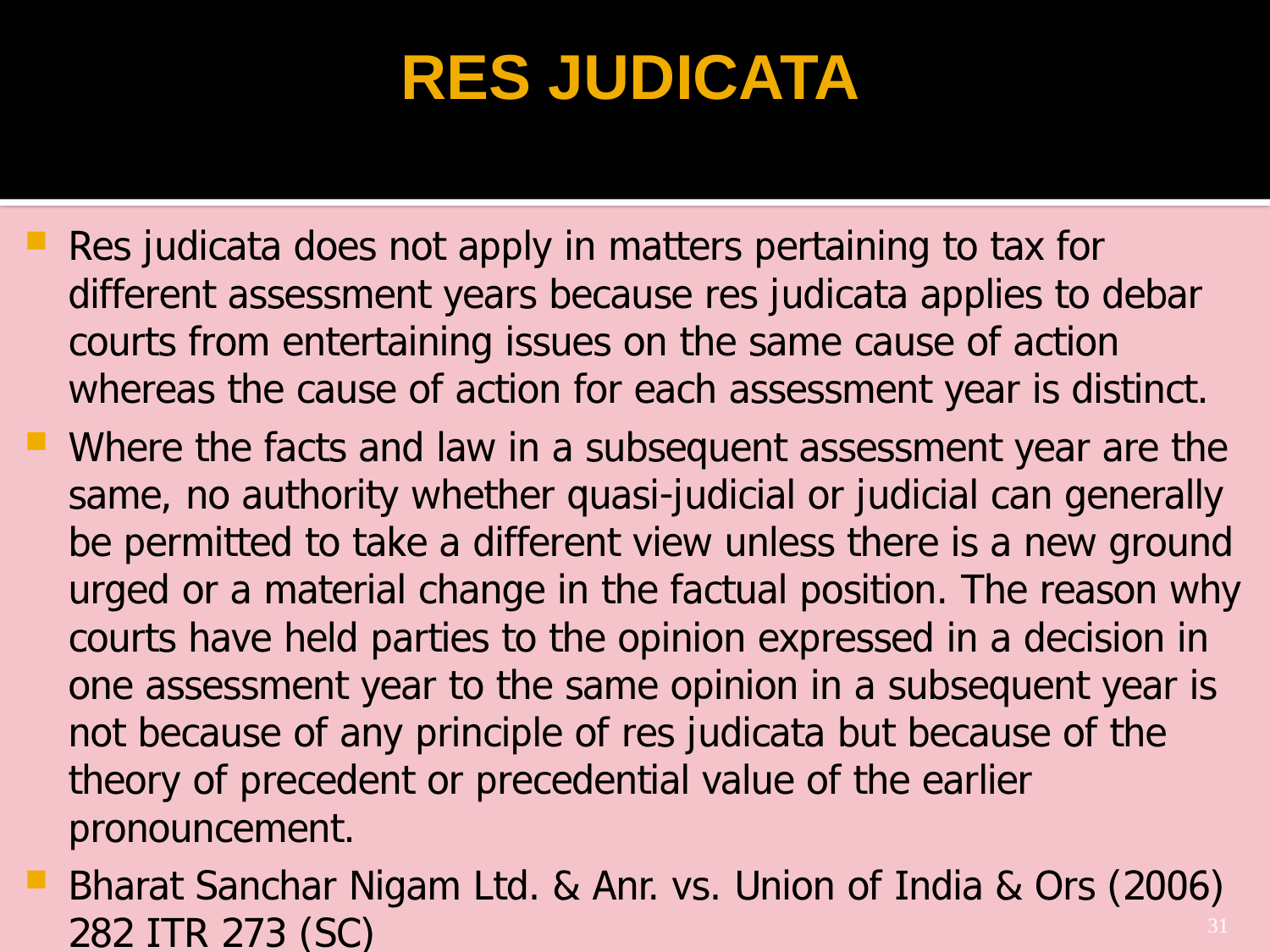

# RES JUDICATA
Res judicata does not apply in matters pertaining to tax for different assessment years because res judicata applies to debar courts from entertaining issues on the same cause of action whereas the cause of action for each assessment year is distinct.
Where the facts and law in a subsequent assessment year are the same, no authority whether quasi-judicial or judicial can generally be permitted to take a different view unless there is a new ground urged or a material change in the factual position. The reason why courts have held parties to the opinion expressed in a decision in one assessment year to the same opinion in a subsequent year is not because of any principle of res judicata but because of the theory of precedent or precedential value of the earlier pronouncement.
Bharat Sanchar Nigam Ltd. & Anr. vs. Union of India & Ors (2006) 282 ITR 273 (SC)

31